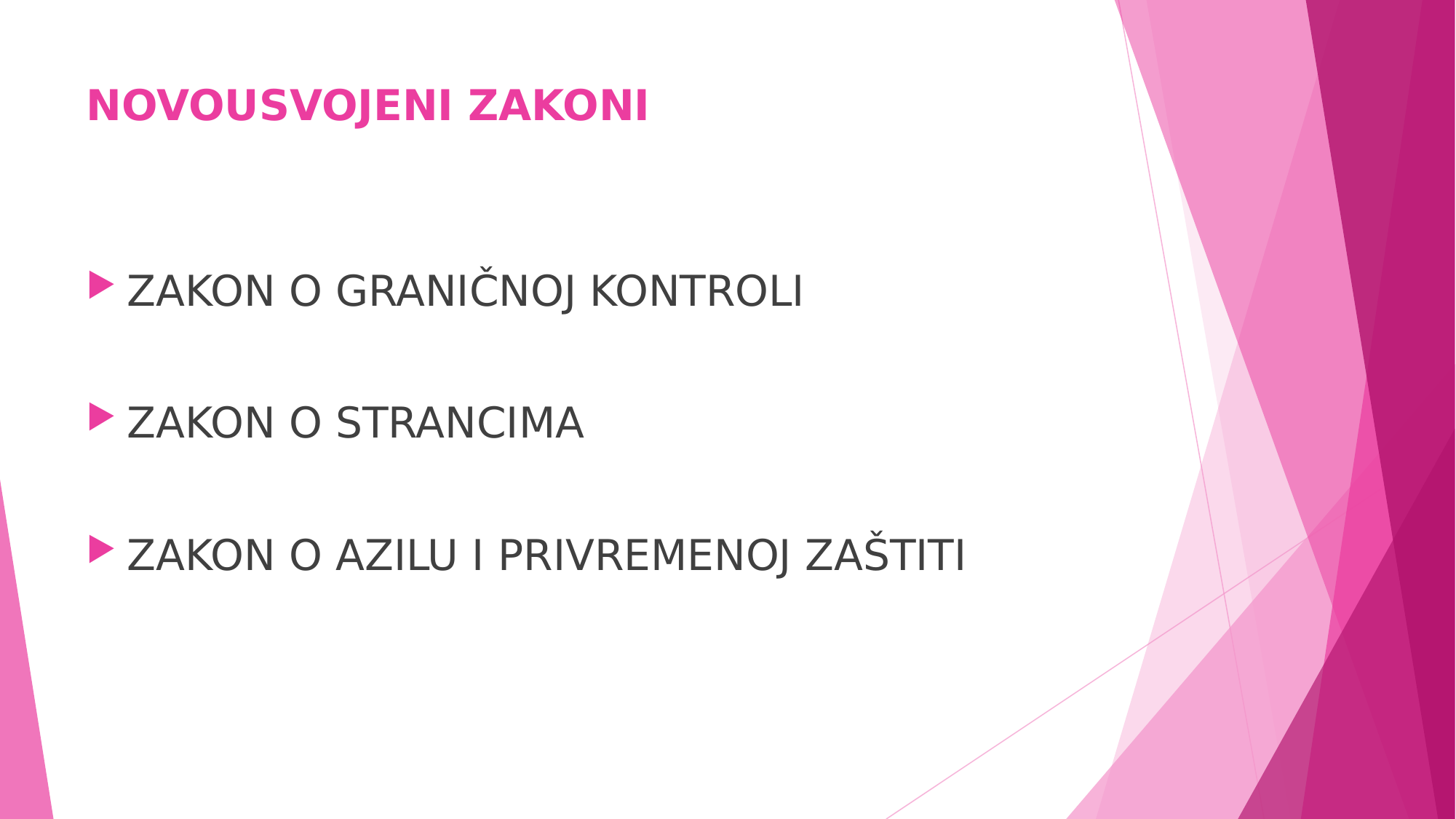

# NOVOUSVOJENI ZAKONI
ZAKON O GRANIČNOJ KONTROLI

ZAKON O STRANCIMA

ZAKON O AZILU I PRIVREMENOJ ZAŠTITI